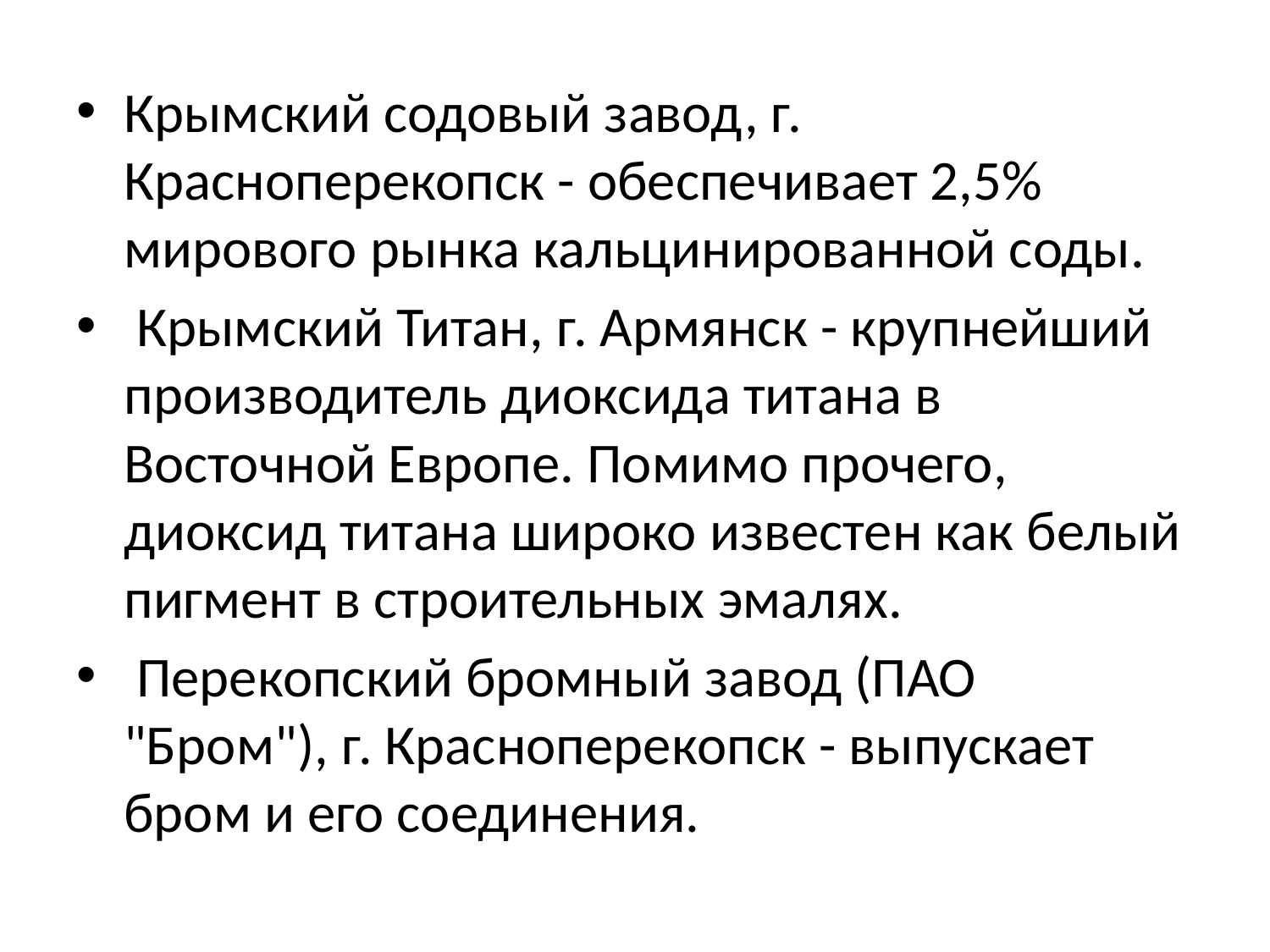

Крымский содовый завод, г. Красноперекопск - обеспечивает 2,5% мирового рынка кальцинированной соды.
 Крымский Титан, г. Армянск - крупнейший производитель диоксида титана в Восточной Европе. Помимо прочего, диоксид титана широко известен как белый пигмент в строительных эмалях.
 Перекопский бромный завод (ПАО "Бром"), г. Красноперекопск - выпускает бром и его соединения.